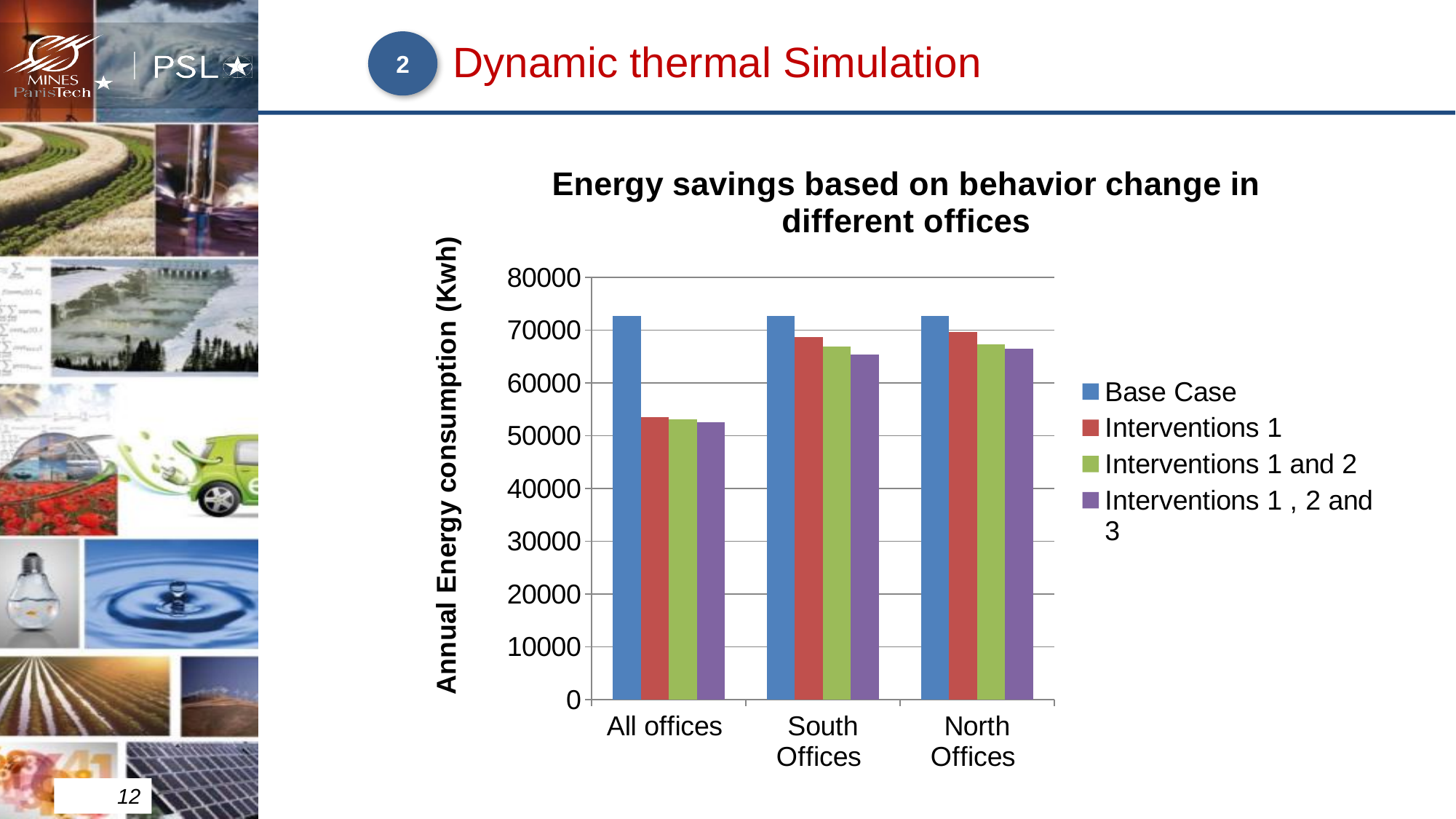

Dynamic thermal Simulation

2

### Chart: Energy savings based on behavior change in different offices

| Category | Base Case | Interventions 1 | Interventions 1 and 2 | Interventions 1 , 2 and 3 |
|---|---|---|---|---|
| All offices  | 72685.0 | 53514.0 | 53136.0 | 52573.0 |
| South Offices  | 72685.0 | 68613.0 | 66933.0 | 65343.0 |
| North Offices  | 72685.0 | 69574.0 | 67334.0 | 66445.0 |
12